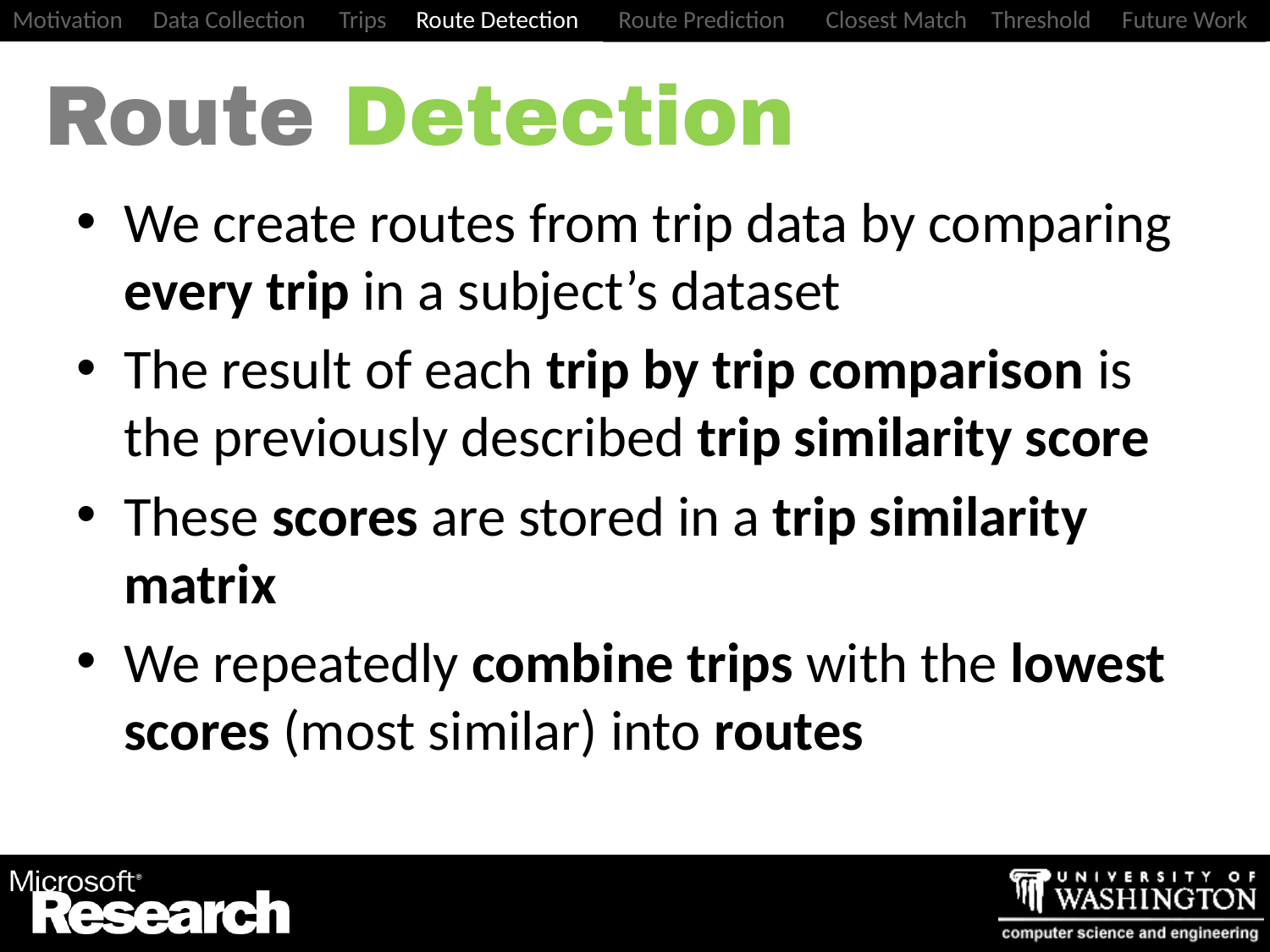

# Route Detection
We create routes from trip data by comparing every trip in a subject’s dataset
The result of each trip by trip comparison is the previously described trip similarity score
These scores are stored in a trip similarity matrix
We repeatedly combine trips with the lowest scores (most similar) into routes